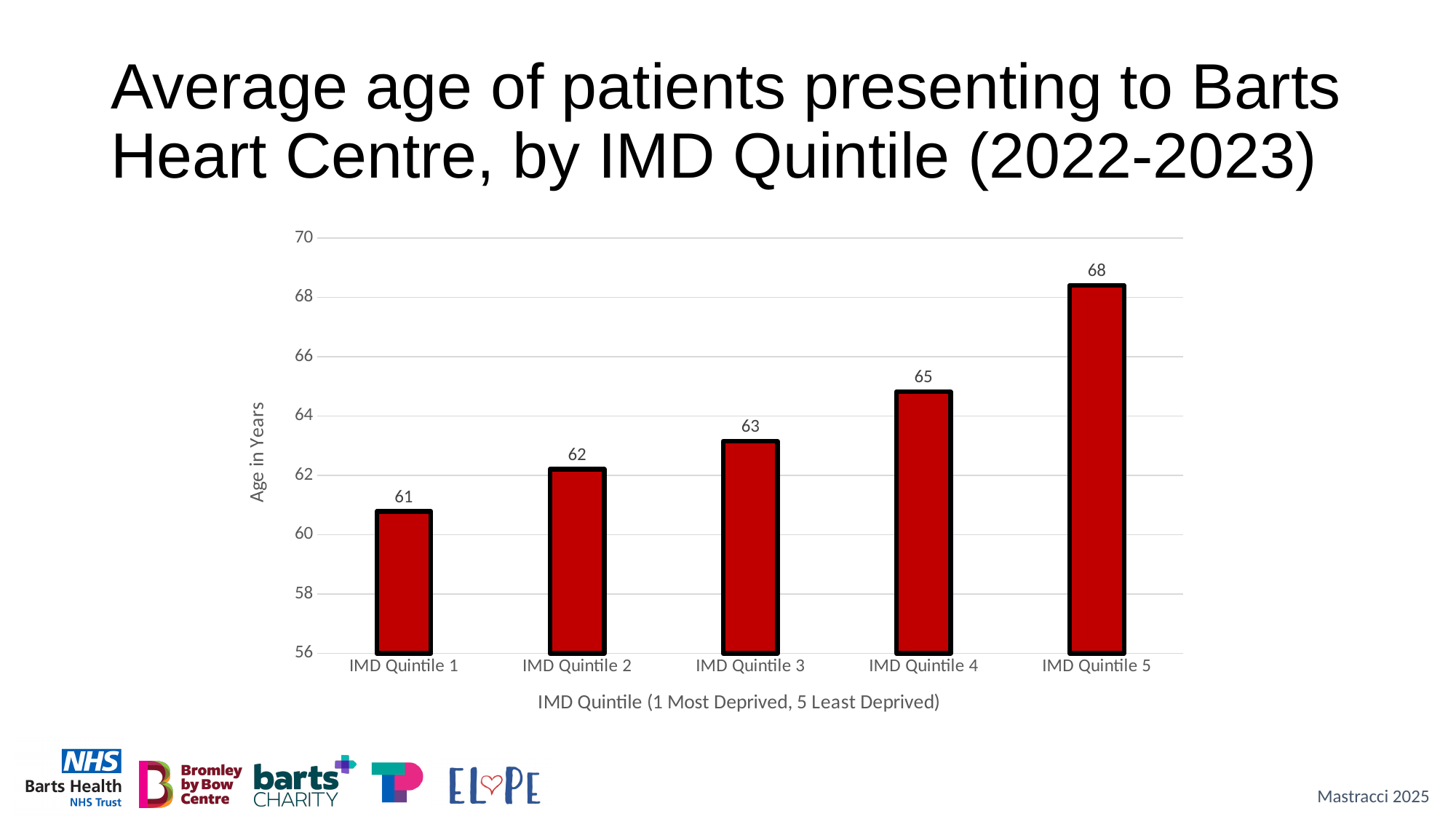

# Average age of patients presenting to Barts Heart Centre, by IMD Quintile (2022-2023)

### Chart

| Category | Series 1 |
|---|---|
| IMD Quintile 1 | 60.78874269005848 |
| IMD Quintile 2 | 62.20887142055025 |
| IMD Quintile 3 | 63.15451577801959 |
| IMD Quintile 4 | 64.82374768089053 |
| IMD Quintile 5 | 68.40837696335079 |